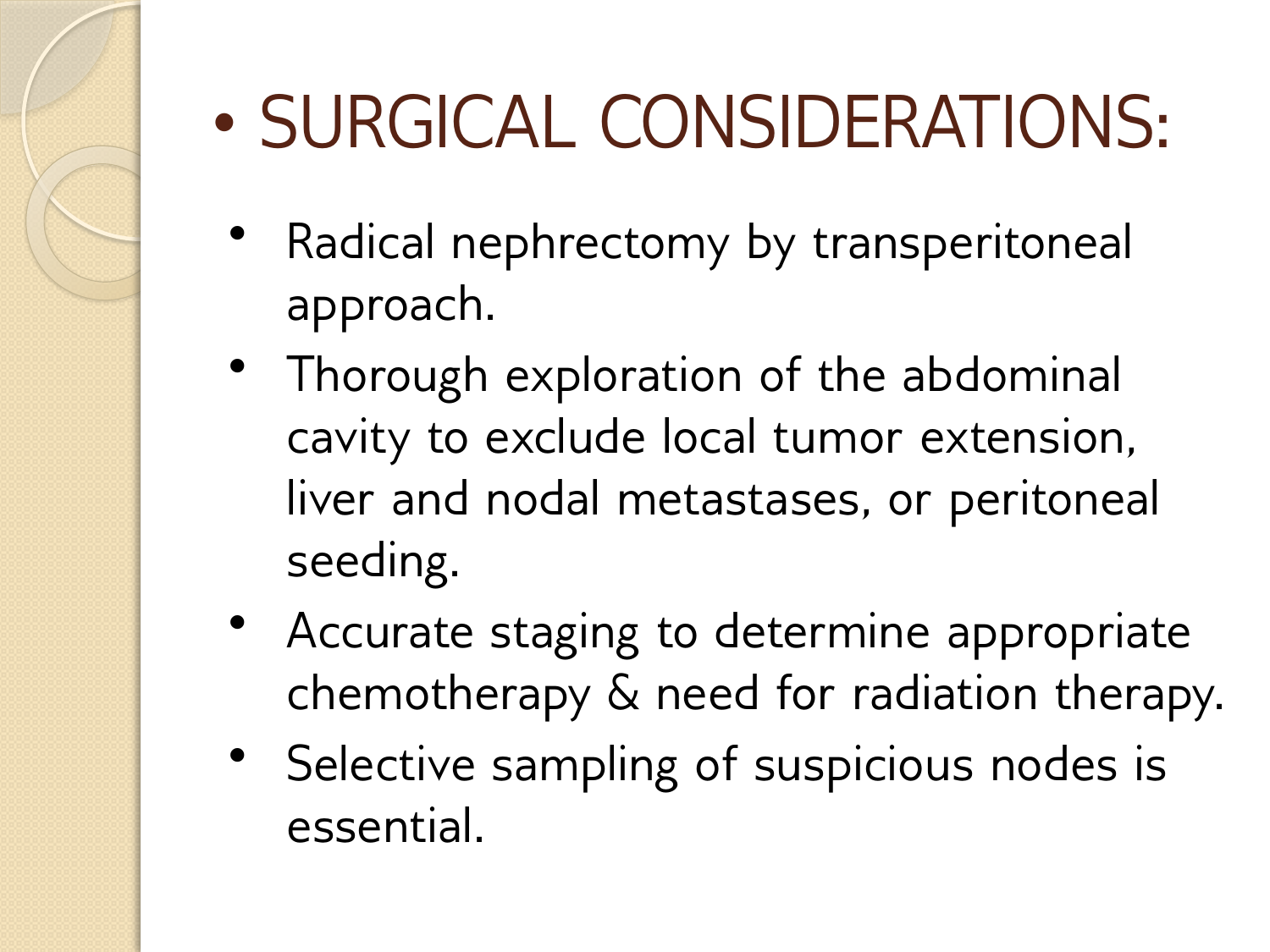

# • SURGICAL CONSIDERATIONS:
Radical nephrectomy by transperitoneal approach.
Thorough exploration of the abdominal cavity to exclude local tumor extension, liver and nodal metastases, or peritoneal seeding.
Accurate staging to determine appropriate chemotherapy & need for radiation therapy.
Selective sampling of suspicious nodes is essential.